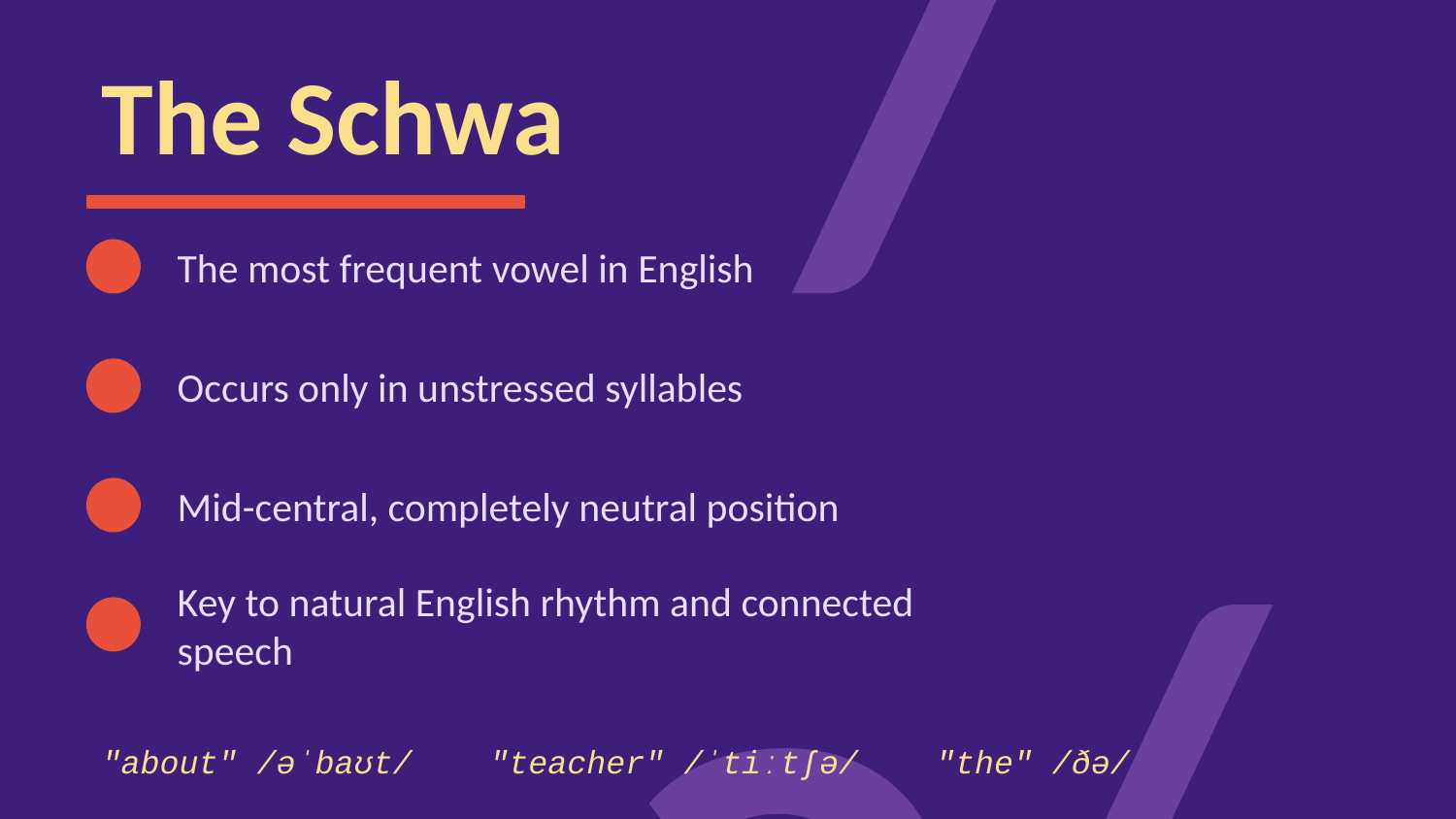

/ə/
The Schwa

The most frequent vowel in English

Occurs only in unstressed syllables

Mid-central, completely neutral position

Key to natural English rhythm and connected speech

"about" /əˈbaʊt/    "teacher" /ˈtiːtʃə/    "the" /ðə/